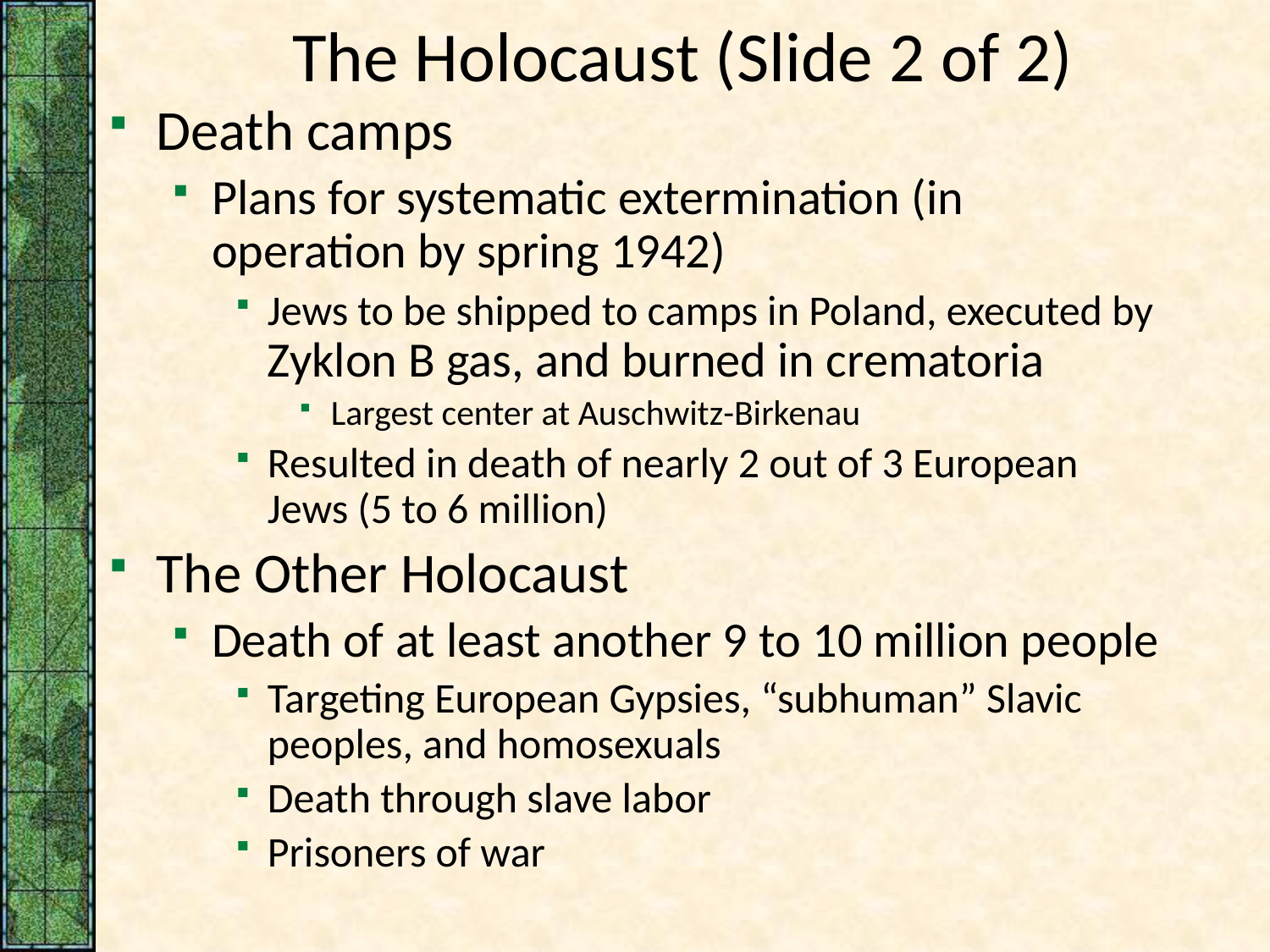

# The Holocaust (Slide 2 of 2)
Death camps
Plans for systematic extermination (in operation by spring 1942)
Jews to be shipped to camps in Poland, executed by Zyklon B gas, and burned in crematoria
Largest center at Auschwitz-Birkenau
Resulted in death of nearly 2 out of 3 European Jews (5 to 6 million)
The Other Holocaust
Death of at least another 9 to 10 million people
Targeting European Gypsies, “subhuman” Slavic peoples, and homosexuals
Death through slave labor
Prisoners of war